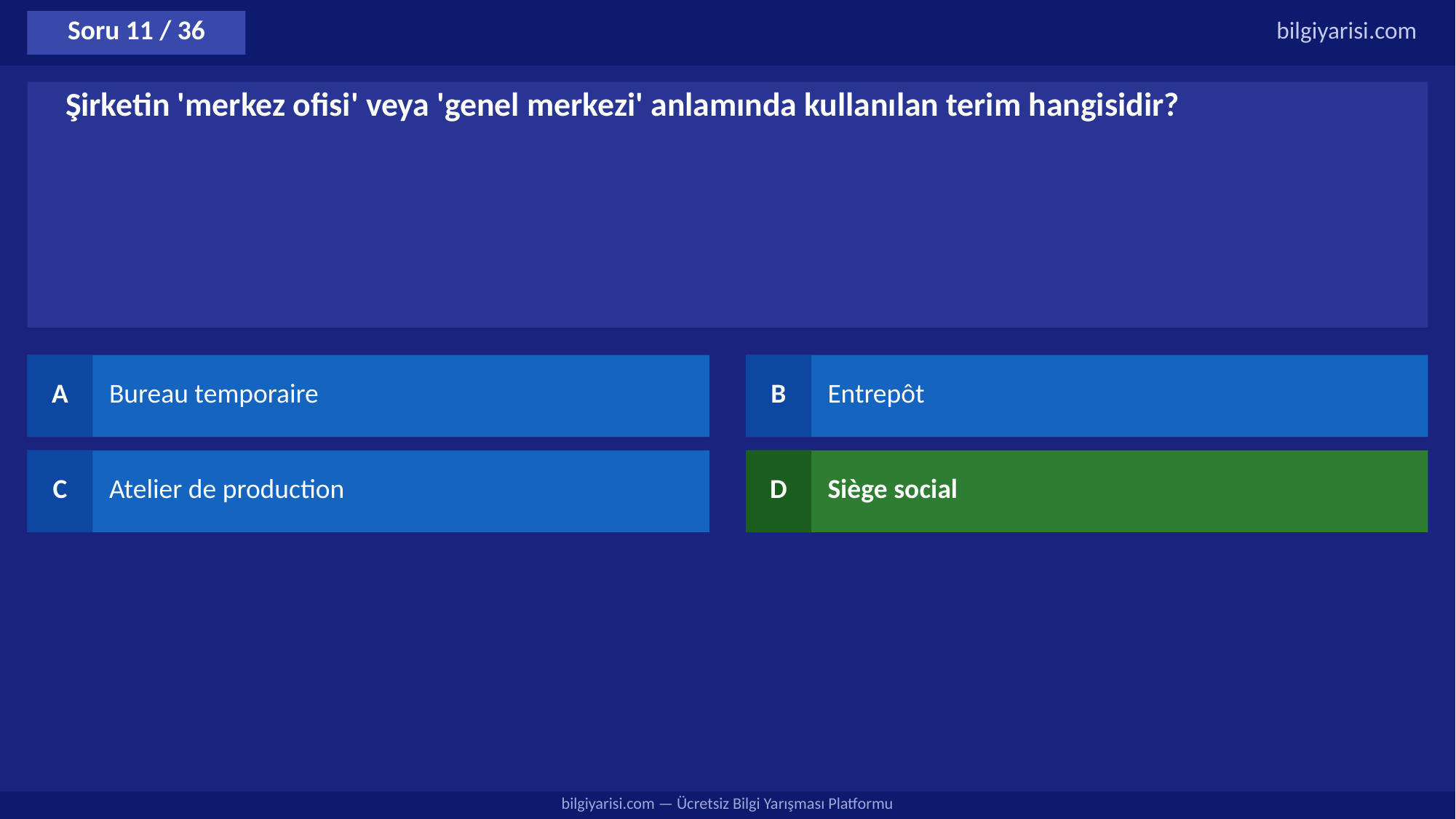

Soru 11 / 36
bilgiyarisi.com

Şirketin 'merkez ofisi' veya 'genel merkezi' anlamında kullanılan terim hangisidir?

A
Bureau temporaire

B
Entrepôt

C
Atelier de production

D
Siège social
bilgiyarisi.com — Ücretsiz Bilgi Yarışması Platformu